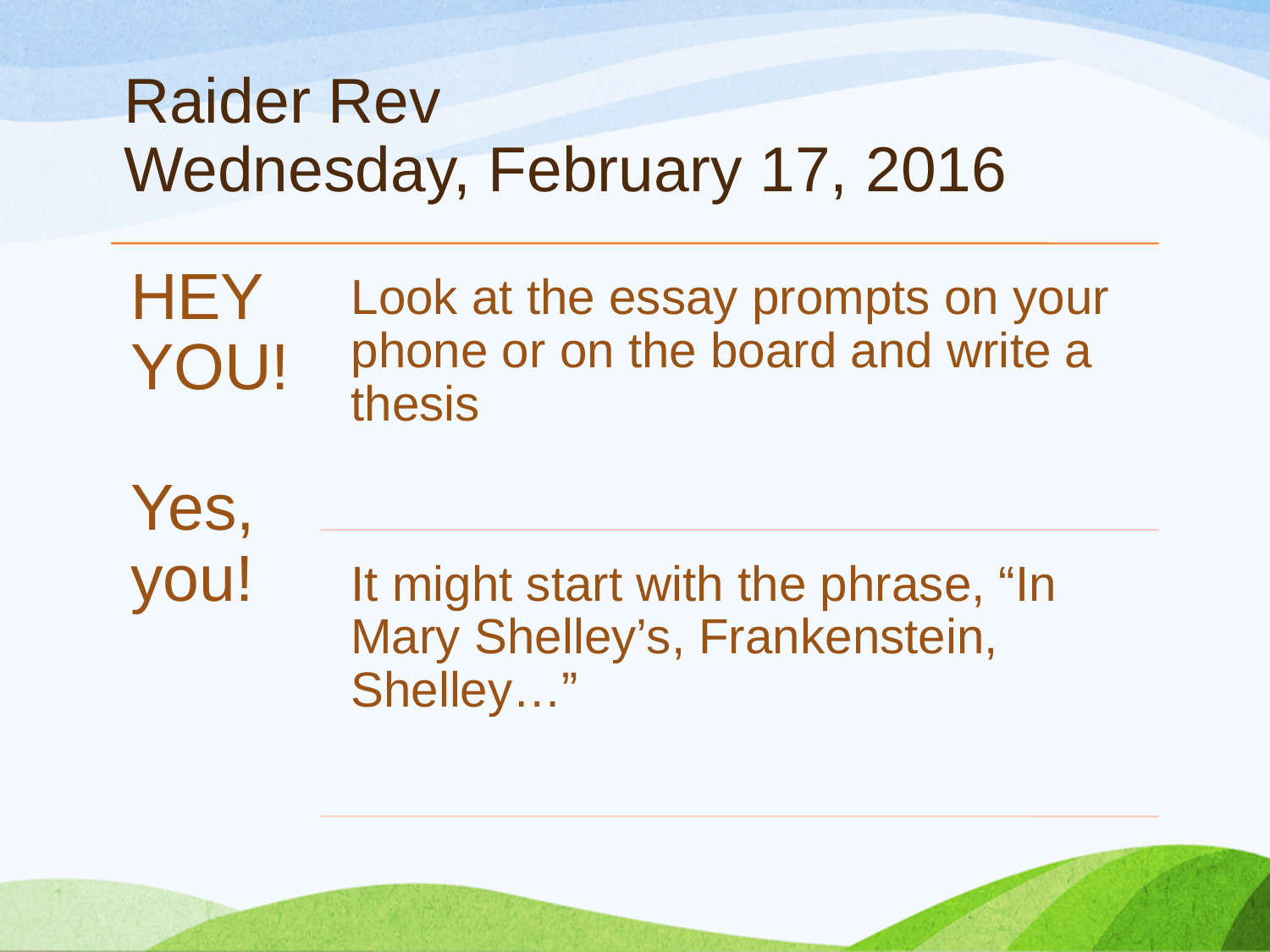

# Raider Rev Wednesday, February 17, 2016
HEY YOU!
Yes, you!
Look at the essay prompts on your phone or on the board and write a thesis
It might start with the phrase, “In Mary Shelley’s, Frankenstein, Shelley…”